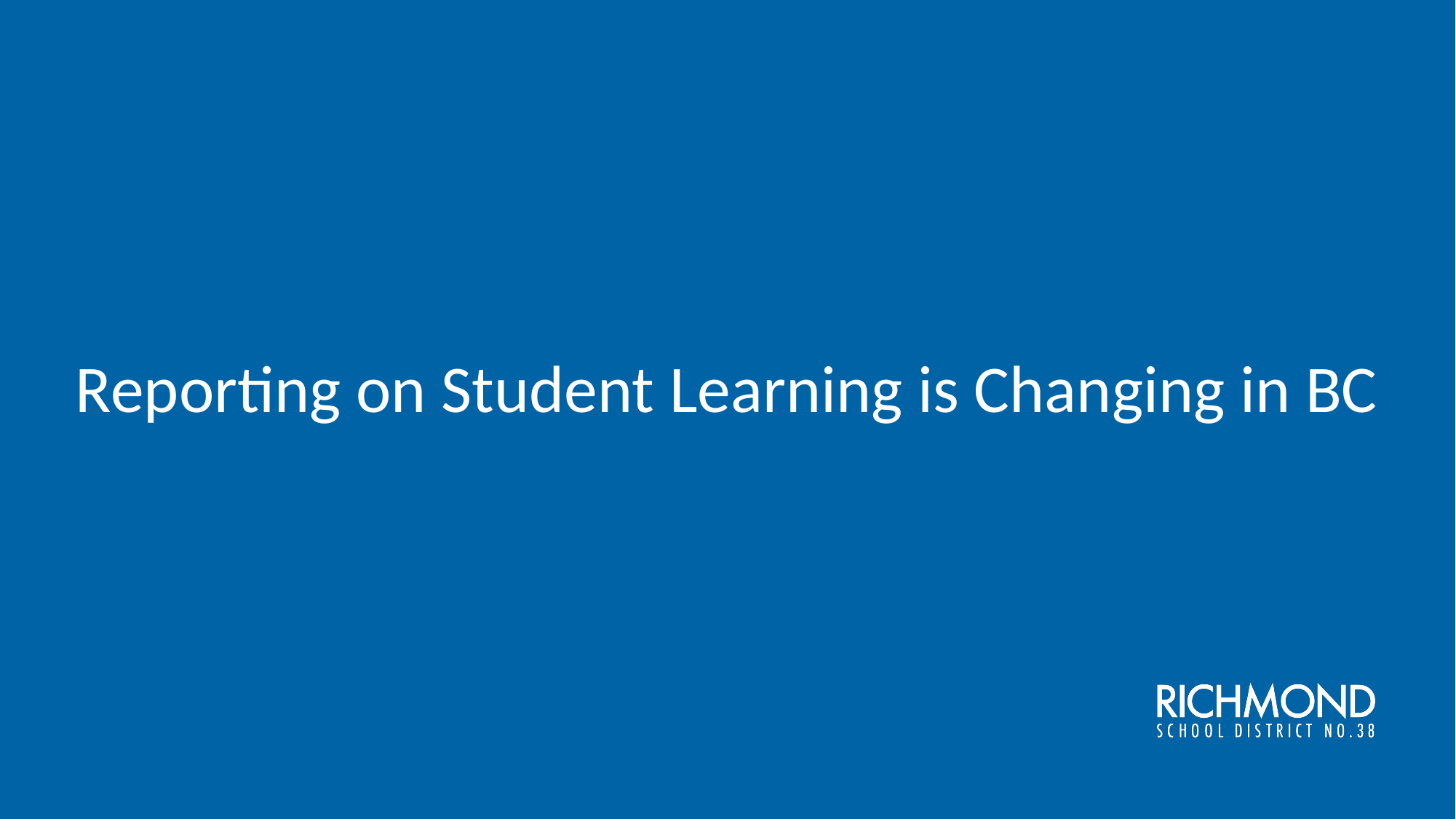

# Reporting on Student Learning is Changing in BC